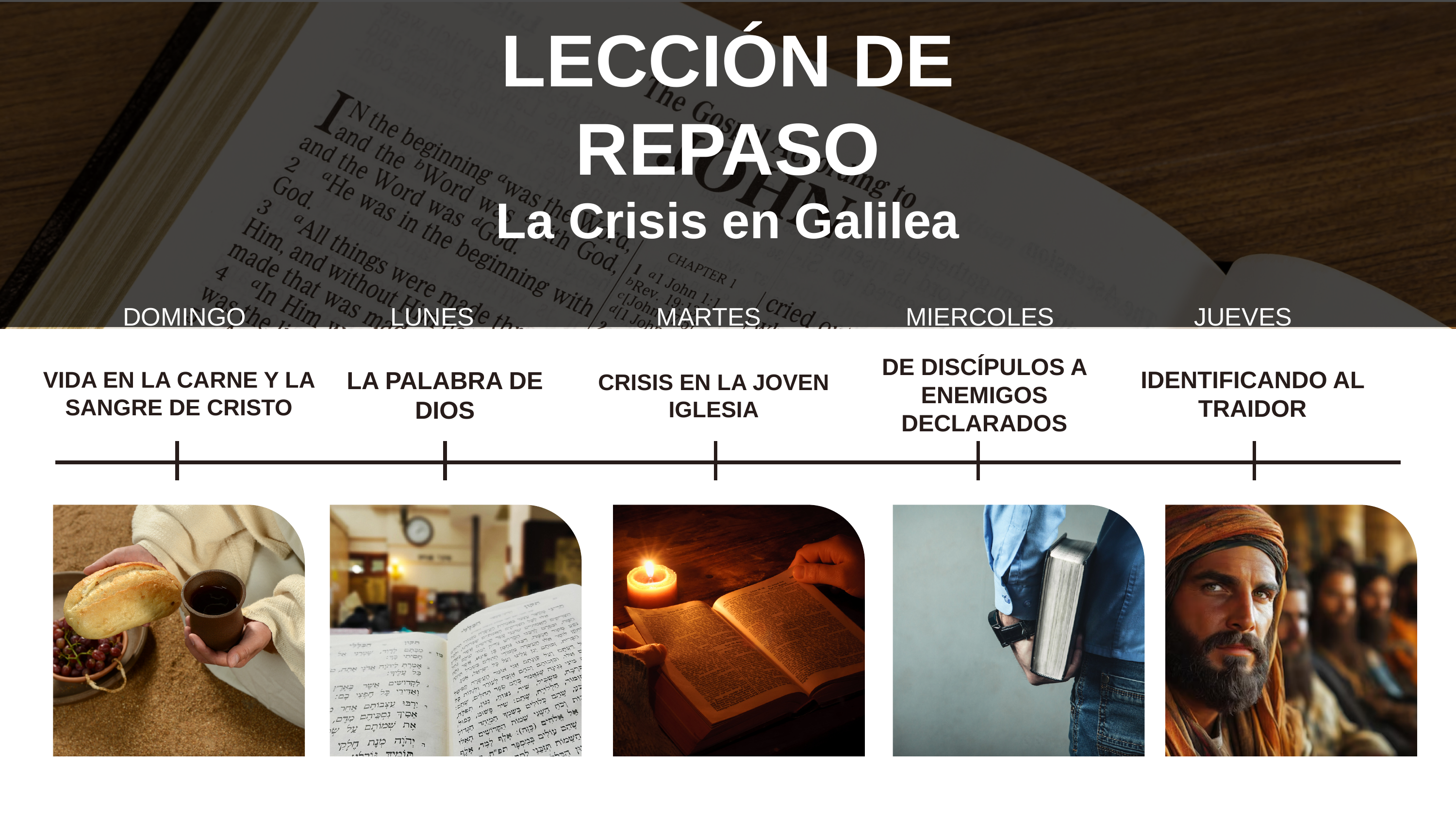

LECCIÓN DE REPASO
La Crisis en Galilea
DOMINGO
LUNES
MARTES
MIERCOLES
JUEVES
DE DISCÍPULOS A ENEMIGOS DECLARADOS
IDENTIFICANDO AL TRAIDOR
LA PALABRA DE DIOS
VIDA EN LA CARNE Y LA SANGRE DE CRISTO
CRISIS EN LA JOVEN IGLESIA